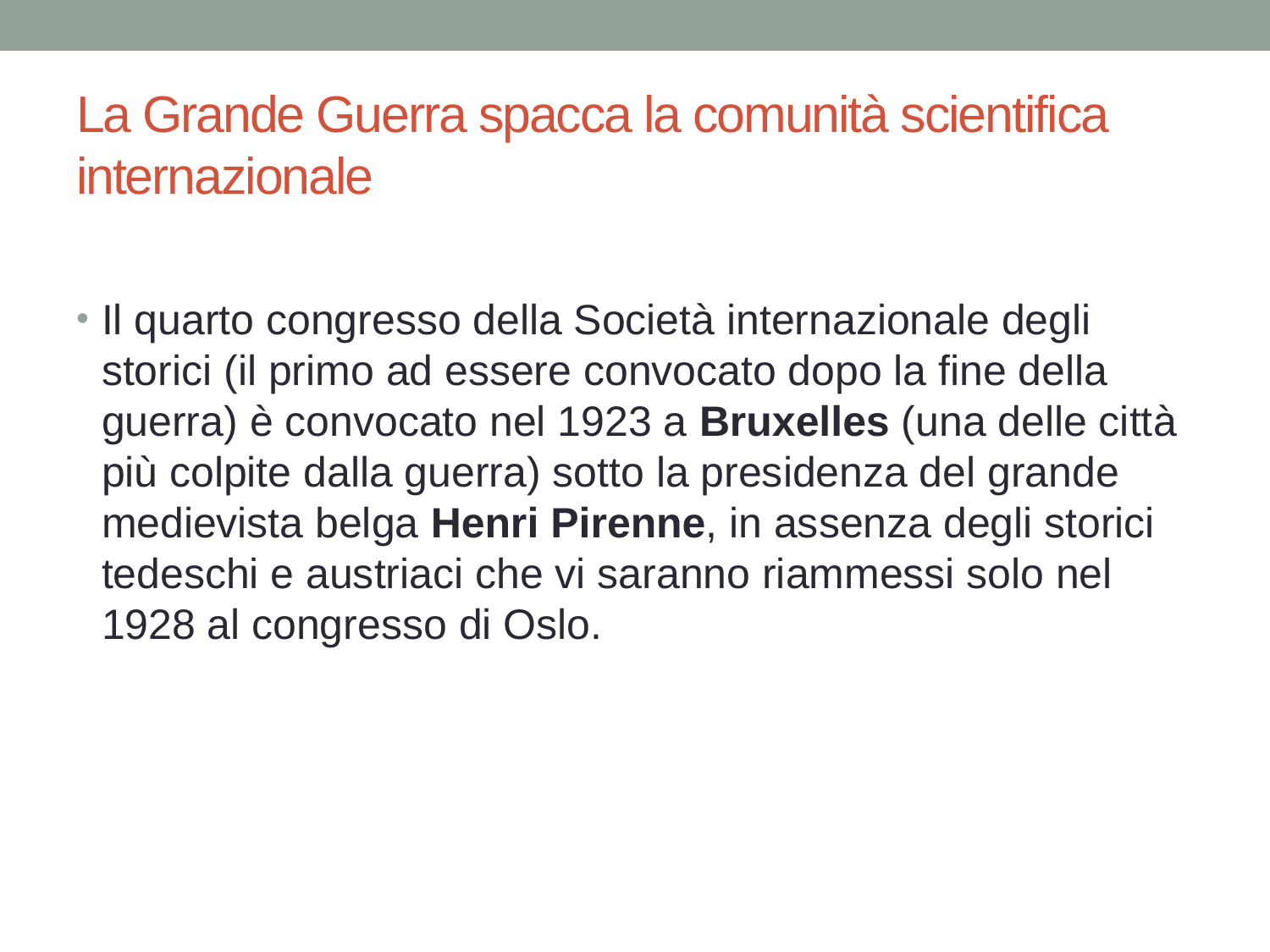

# La Grande Guerra spacca la comunità scientifica internazionale
Il quarto congresso della Società internazionale degli storici (il primo ad essere convocato dopo la fine della guerra) è convocato nel 1923 a Bruxelles (una delle città più colpite dalla guerra) sotto la presidenza del grande medievista belga Henri Pirenne, in assenza degli storici tedeschi e austriaci che vi saranno riammessi solo nel 1928 al congresso di Oslo.